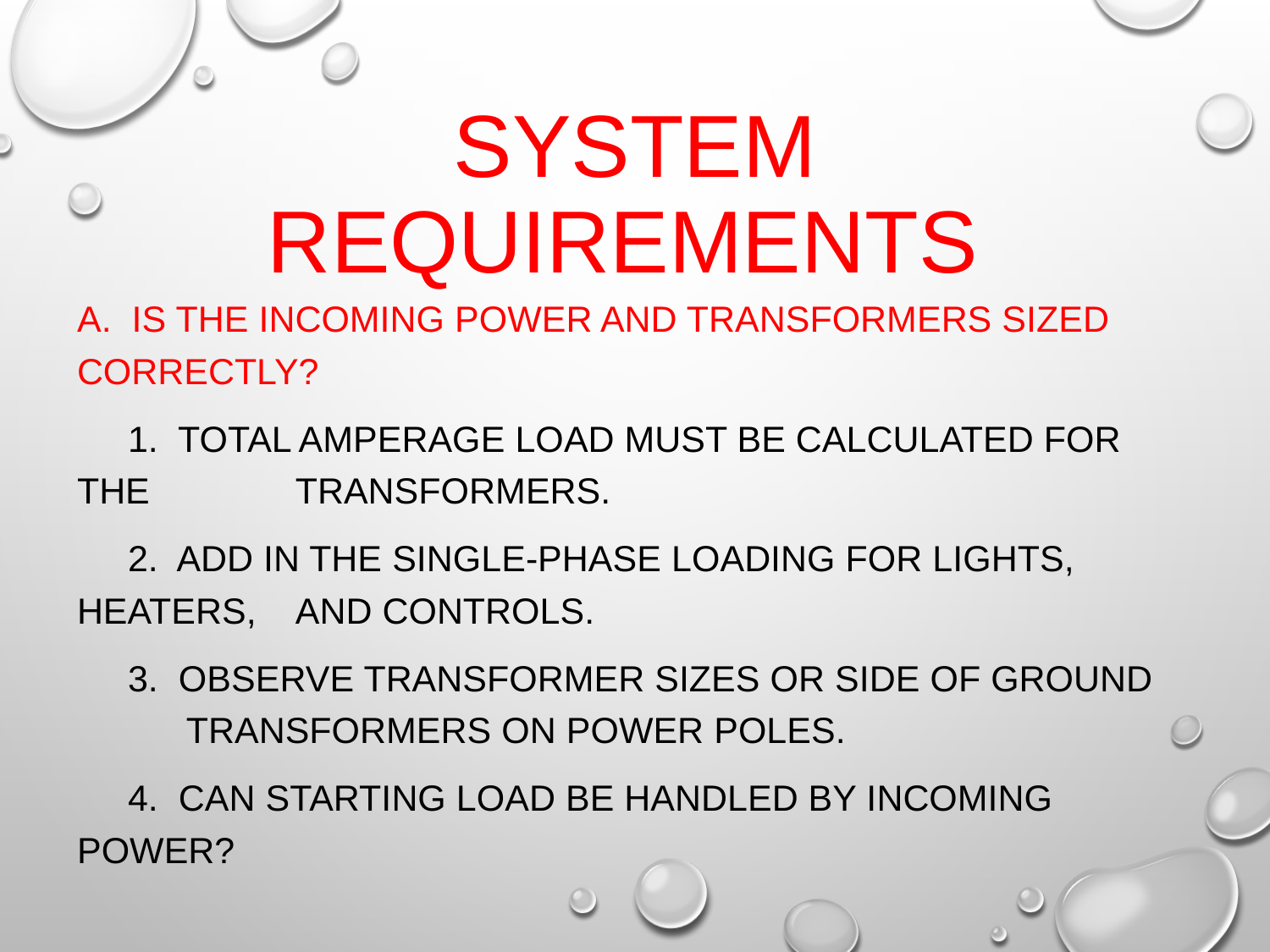

# System requirements
a.  Is the incoming power and transformers sized     correctly?
     1.  Total amperage load must be calculated for the    	transformers.
     2.  add in the single-phase loading for lights, heaters, 	and controls.
     3.  observe transformer sizes or side of ground     	transformers on power poles.
     4.  can starting load be handled by incoming power?